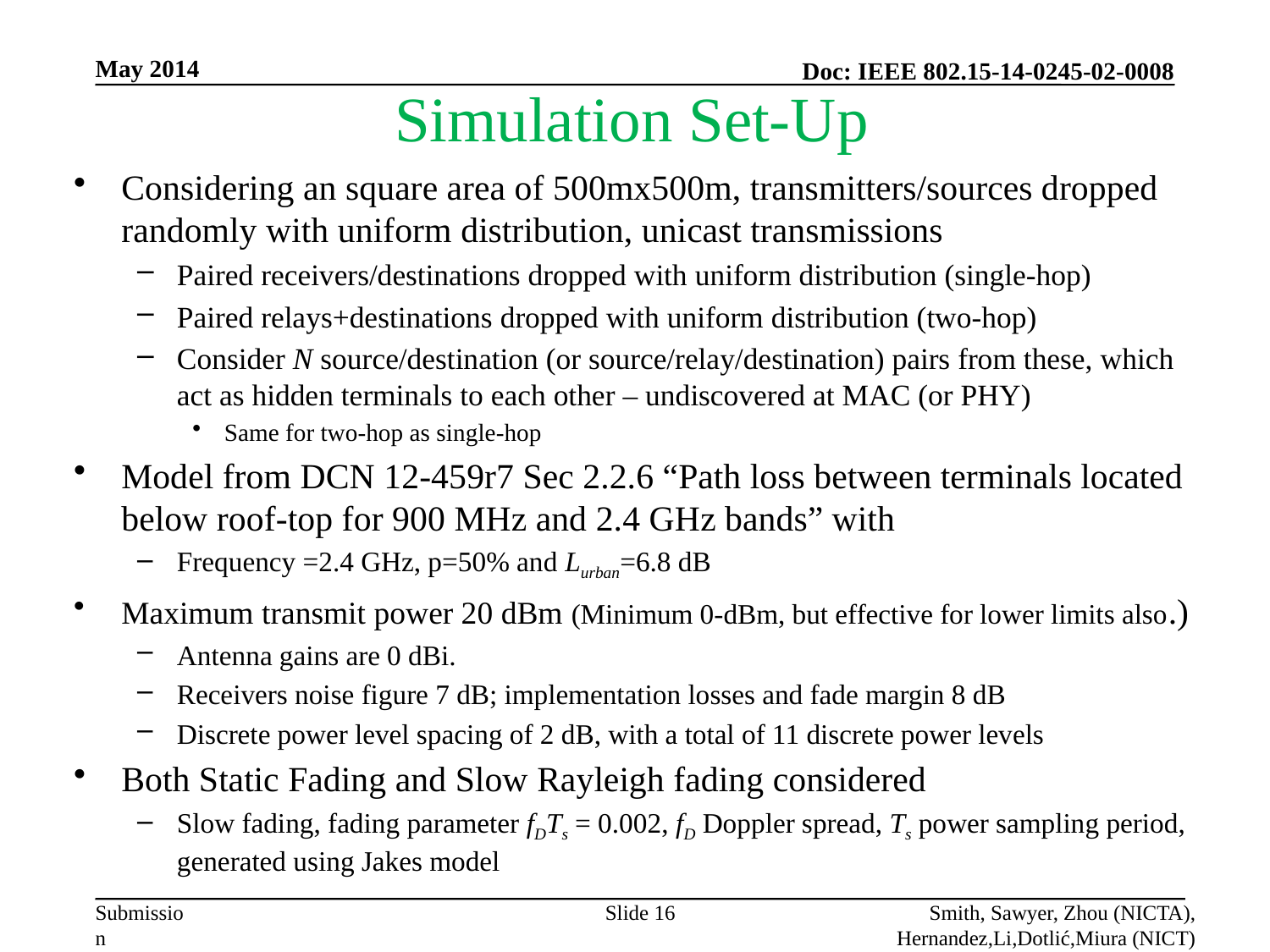

# Simulation Set-Up
May 2014
Considering an square area of 500mx500m, transmitters/sources dropped randomly with uniform distribution, unicast transmissions
Paired receivers/destinations dropped with uniform distribution (single-hop)
Paired relays+destinations dropped with uniform distribution (two-hop)
Consider N source/destination (or source/relay/destination) pairs from these, which act as hidden terminals to each other – undiscovered at MAC (or PHY)
Same for two-hop as single-hop
Model from DCN 12-459r7 Sec 2.2.6 “Path loss between terminals located below roof-top for 900 MHz and 2.4 GHz bands” with
Frequency =2.4 GHz, p=50% and Lurban=6.8 dB
Maximum transmit power 20 dBm (Minimum 0-dBm, but effective for lower limits also.)
Antenna gains are 0 dBi.
Receivers noise figure 7 dB; implementation losses and fade margin 8 dB
Discrete power level spacing of 2 dB, with a total of 11 discrete power levels
Both Static Fading and Slow Rayleigh fading considered
Slow fading, fading parameter fDTs = 0.002, fD Doppler spread, Ts power sampling period, generated using Jakes model

Slide 16
Smith, Sawyer, Zhou (NICTA), Hernandez,Li,Dotlić,Miura (NICT)